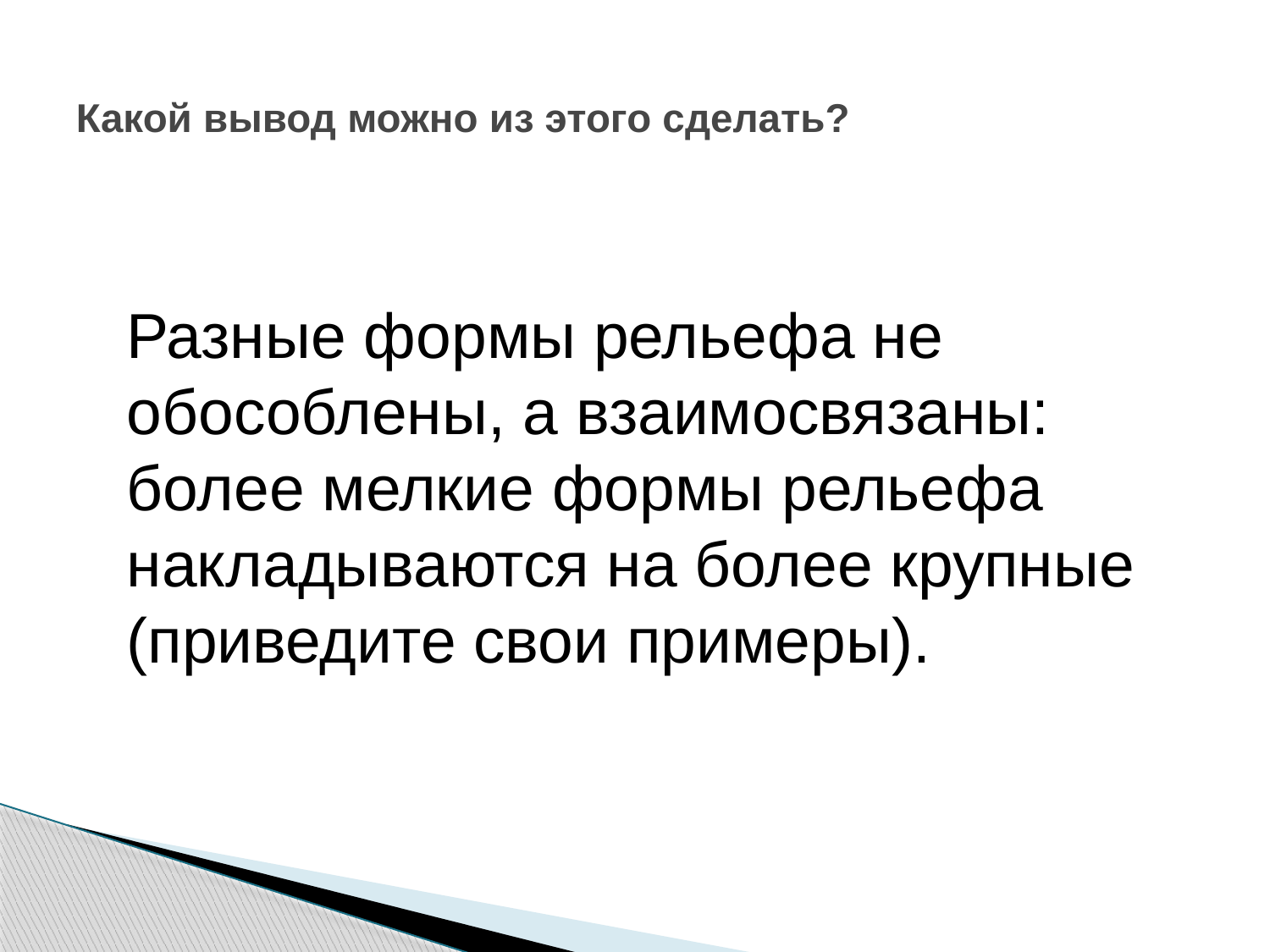

# Какой вывод можно из этого сделать?

  Разные формы рельефа не обособлены, а взаимосвязаны: более мелкие формы рельефа накладываются на более крупные (приведите свои примеры).